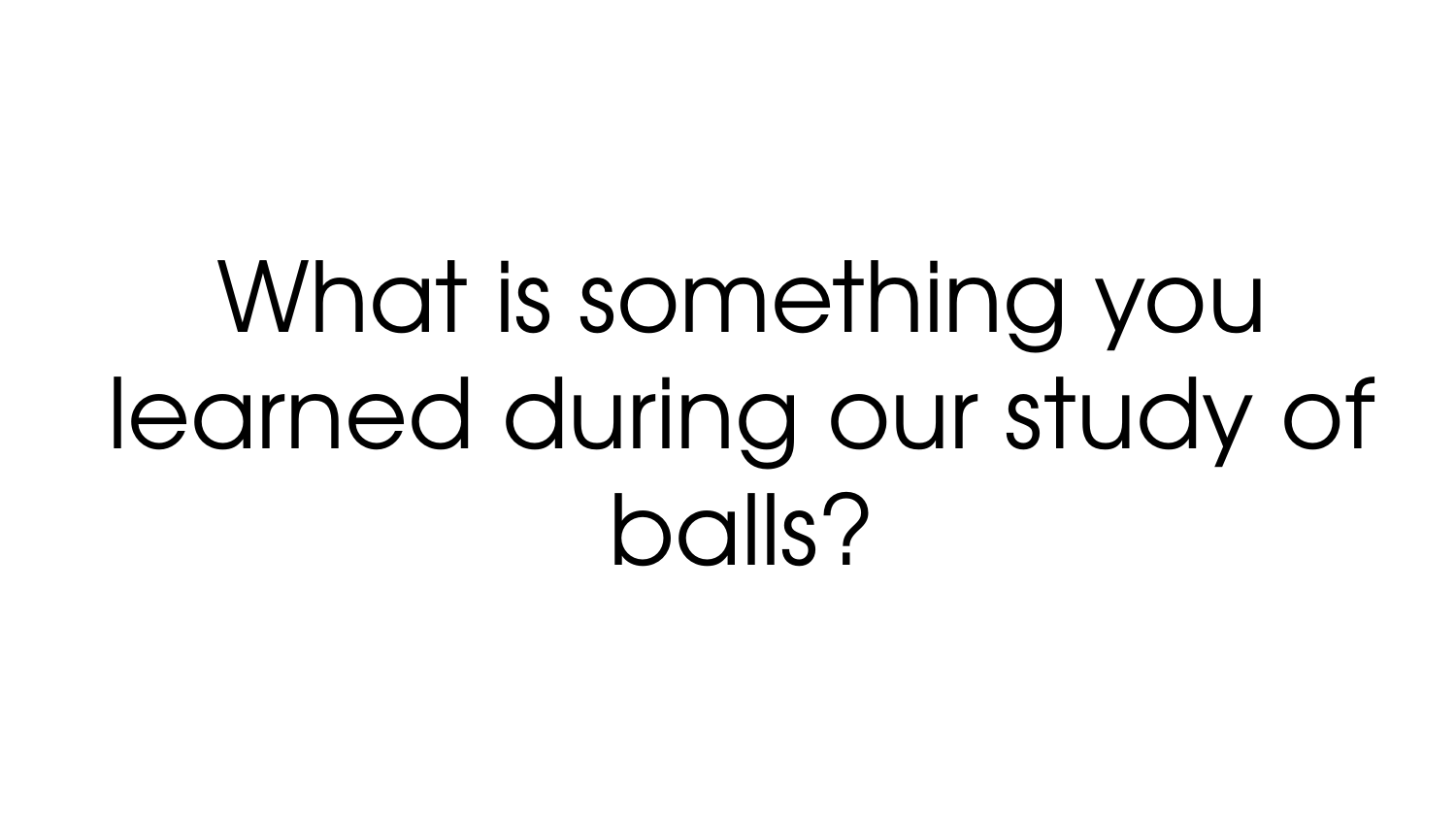

What is something you learned during our study of balls?